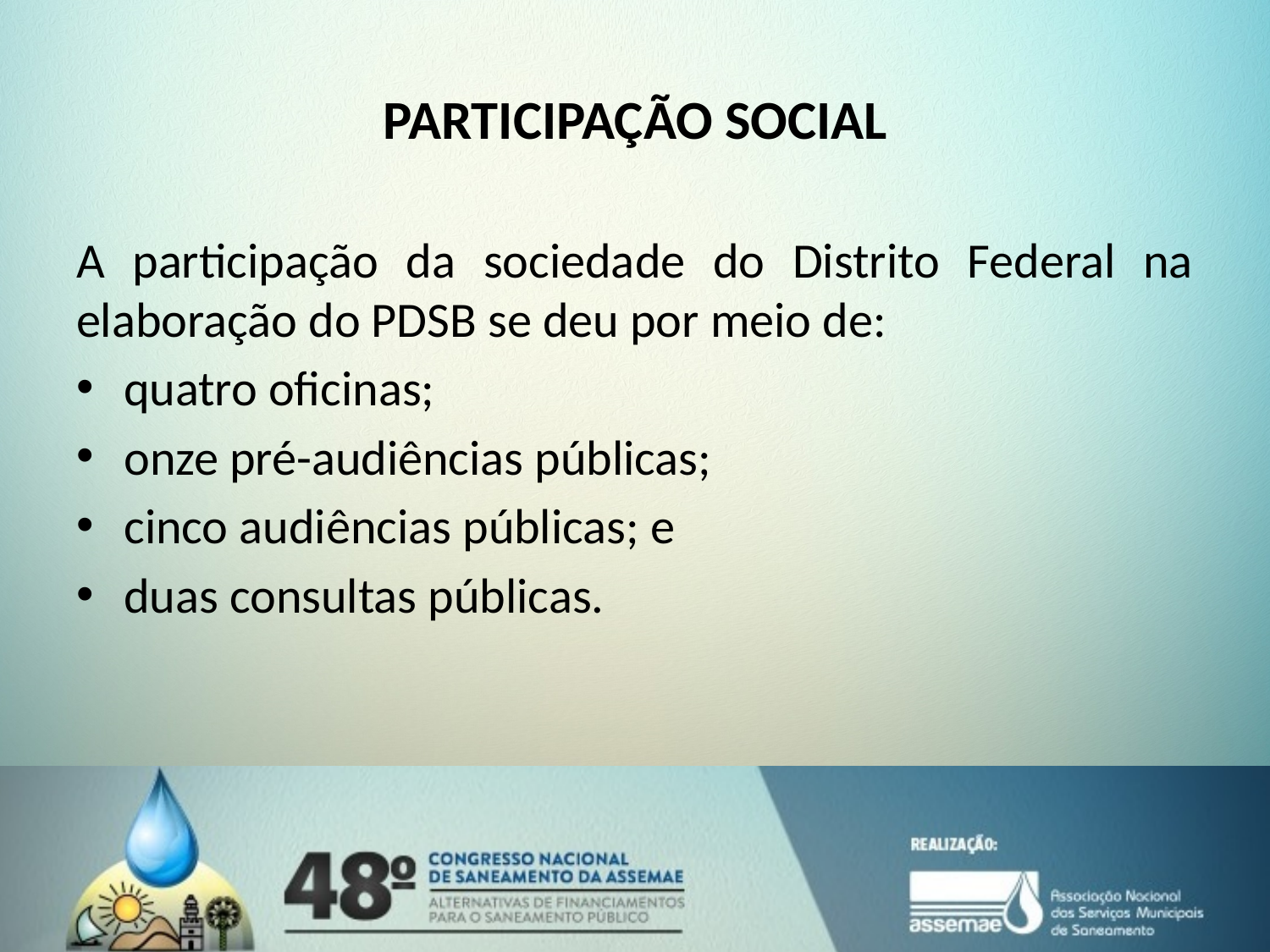

# PARTICIPAÇÃO SOCIAL
A participação da sociedade do Distrito Federal na elaboração do PDSB se deu por meio de:
quatro oficinas;
onze pré-audiências públicas;
cinco audiências públicas; e
duas consultas públicas.